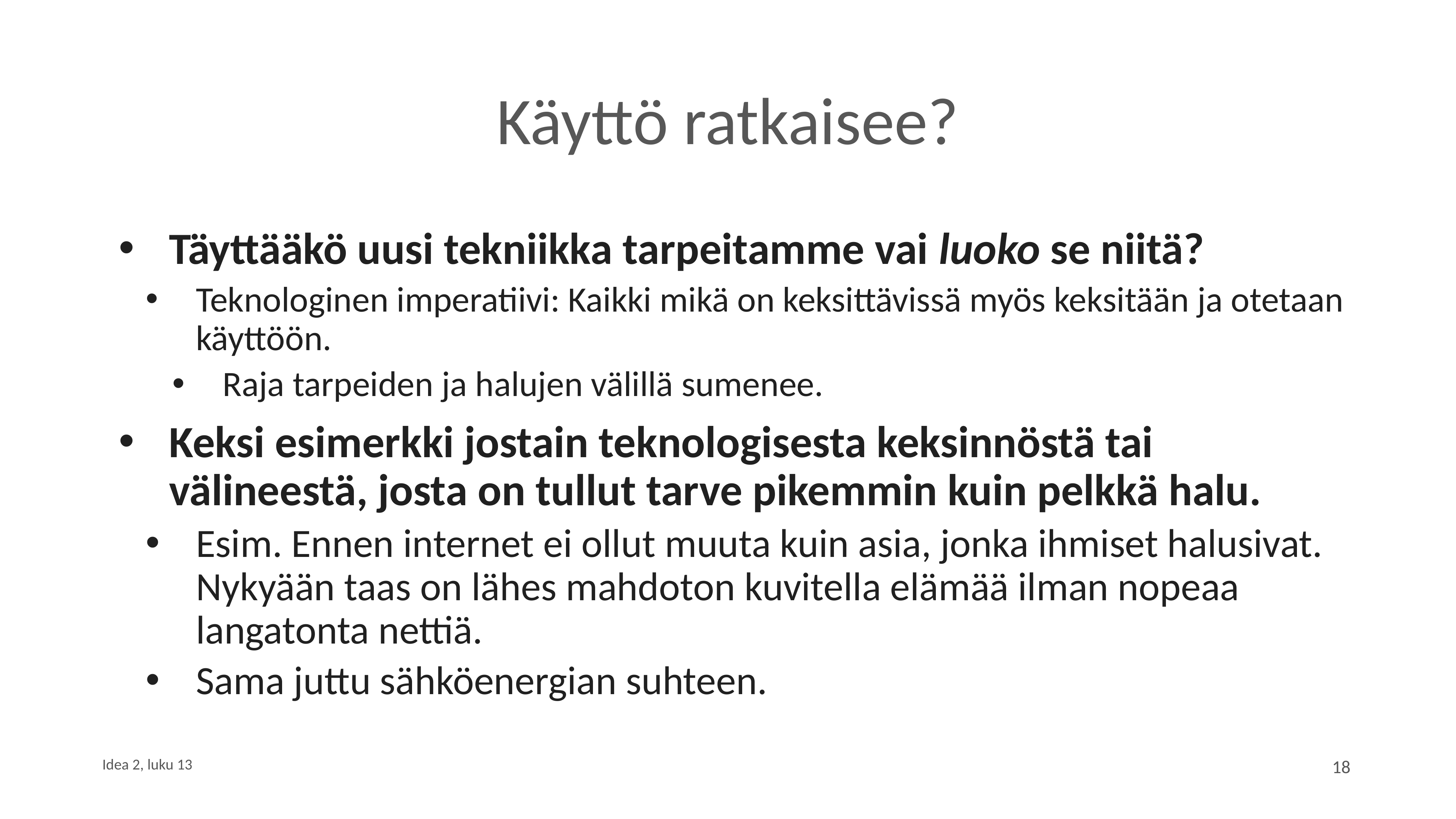

# Käyttö ratkaisee?
Täyttääkö uusi tekniikka tarpeitamme vai luoko se niitä?
Teknologinen imperatiivi: Kaikki mikä on keksittävissä myös keksitään ja otetaan käyttöön.
Raja tarpeiden ja halujen välillä sumenee.
Keksi esimerkki jostain teknologisesta keksinnöstä tai välineestä, josta on tullut tarve pikemmin kuin pelkkä halu.
Esim. Ennen internet ei ollut muuta kuin asia, jonka ihmiset halusivat. Nykyään taas on lähes mahdoton kuvitella elämää ilman nopeaa langatonta nettiä.
Sama juttu sähköenergian suhteen.
18
Idea 2, luku 13